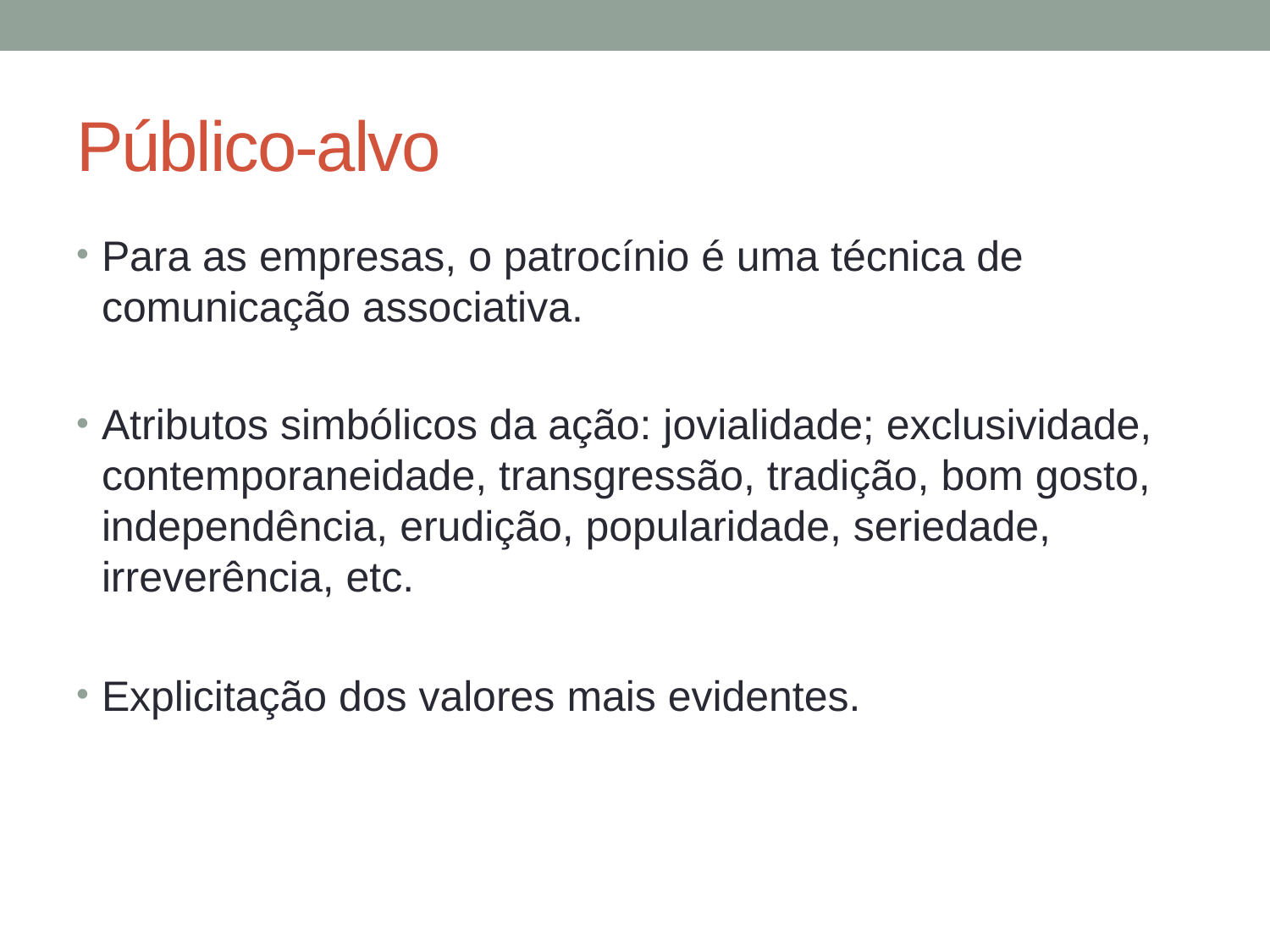

# Público-alvo
Para as empresas, o patrocínio é uma técnica de comunicação associativa.

Atributos simbólicos da ação: jovialidade; exclusividade, contemporaneidade, transgressão, tradição, bom gosto, independência, erudição, popularidade, seriedade, irreverência, etc.

Explicitação dos valores mais evidentes.